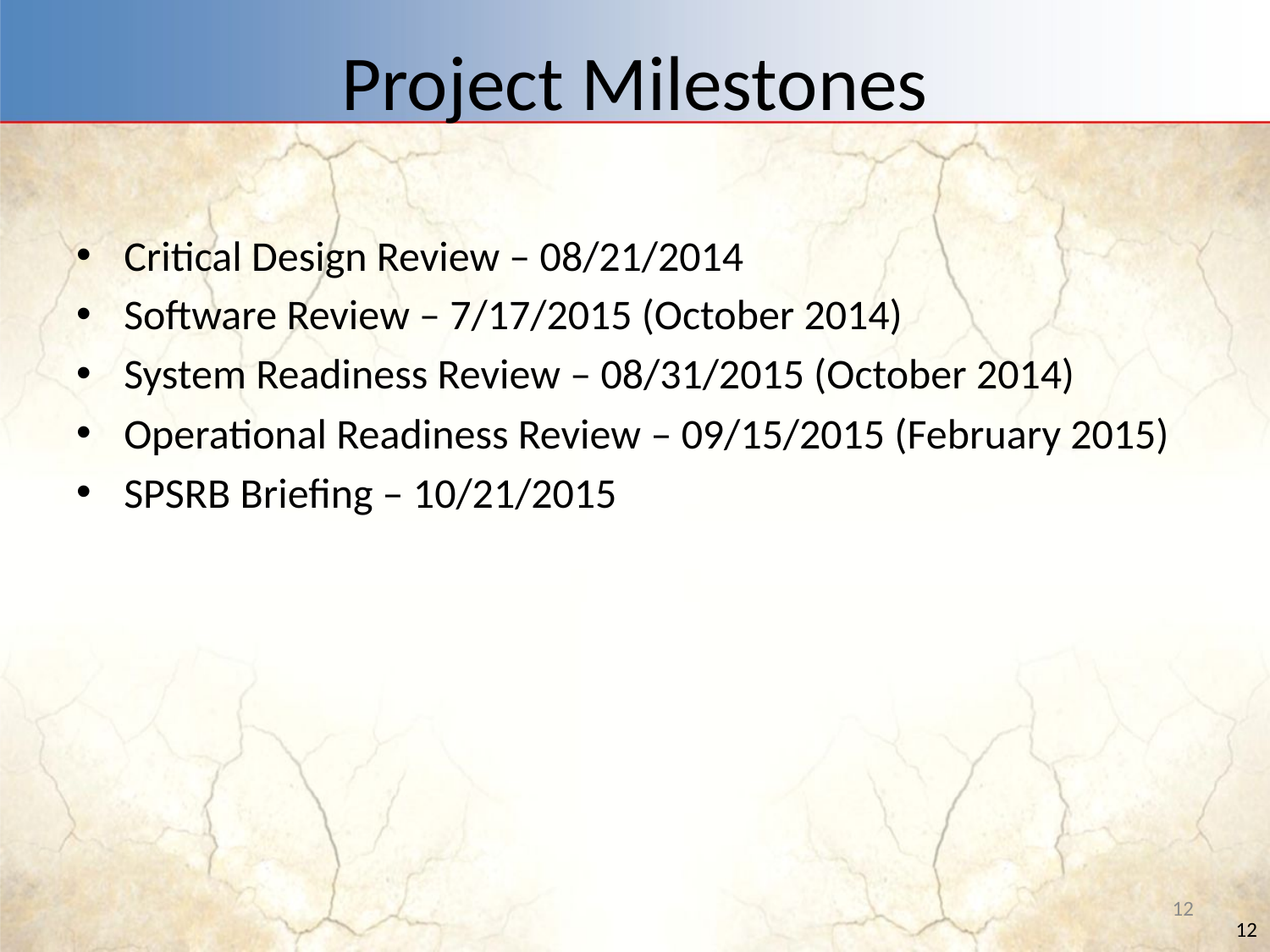

# Project Milestones
Critical Design Review – 08/21/2014
Software Review – 7/17/2015 (October 2014)
System Readiness Review – 08/31/2015 (October 2014)
Operational Readiness Review – 09/15/2015 (February 2015)
SPSRB Briefing – 10/21/2015
12